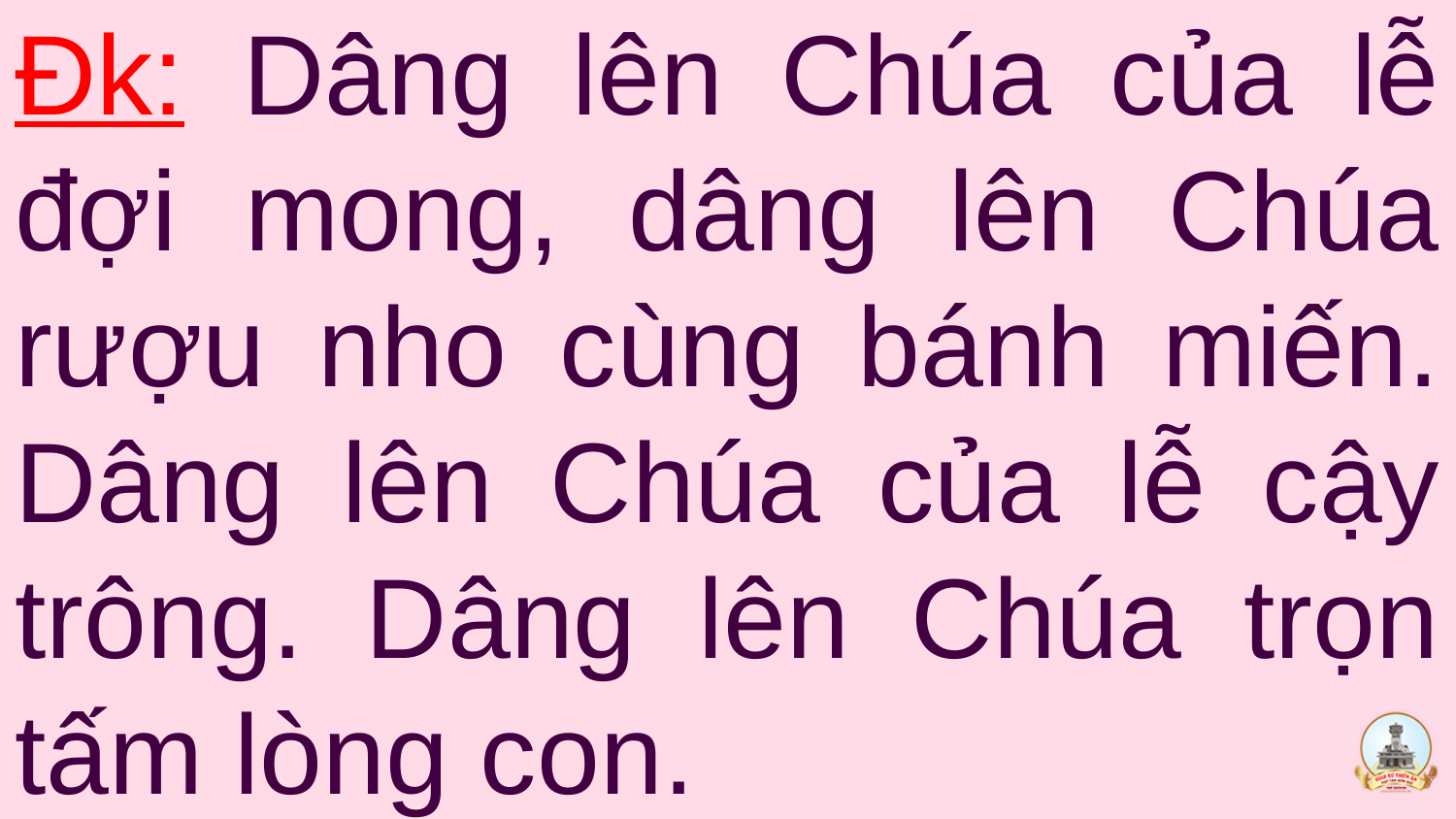

# Đk: Dâng lên Chúa của lễ đợi mong, dâng lên Chúa rượu nho cùng bánh miến. Dâng lên Chúa của lễ cậy trông. Dâng lên Chúa trọn tấm lòng con.